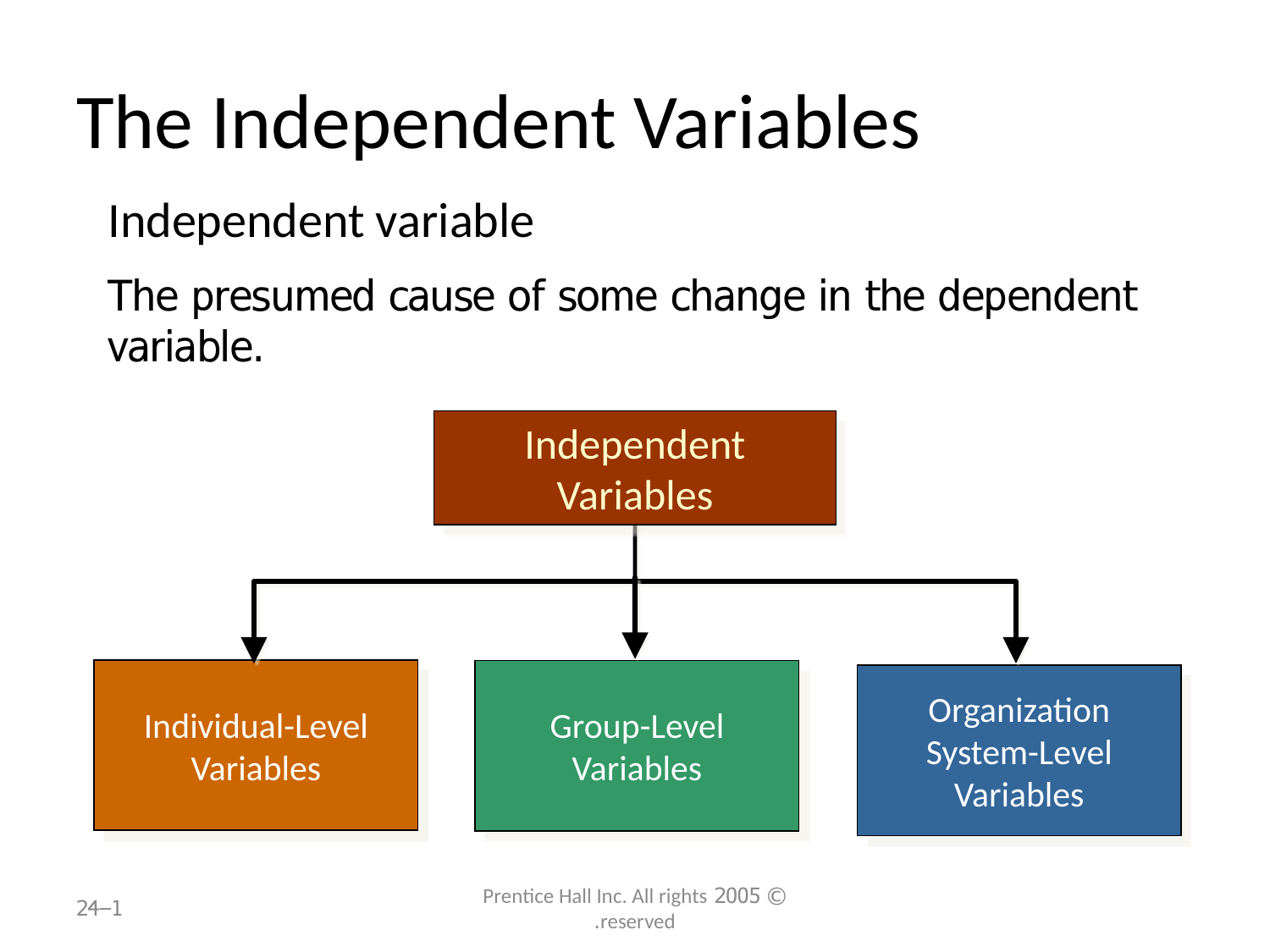

# The Independent Variables
Independent variable
The presumed cause of some change in the dependent variable.
Independent
Variables

Individual-Level Variables
Group-Level
Variables
Organization
System-Level
Variables
1–24
© 2005 Prentice Hall Inc. All rights reserved.